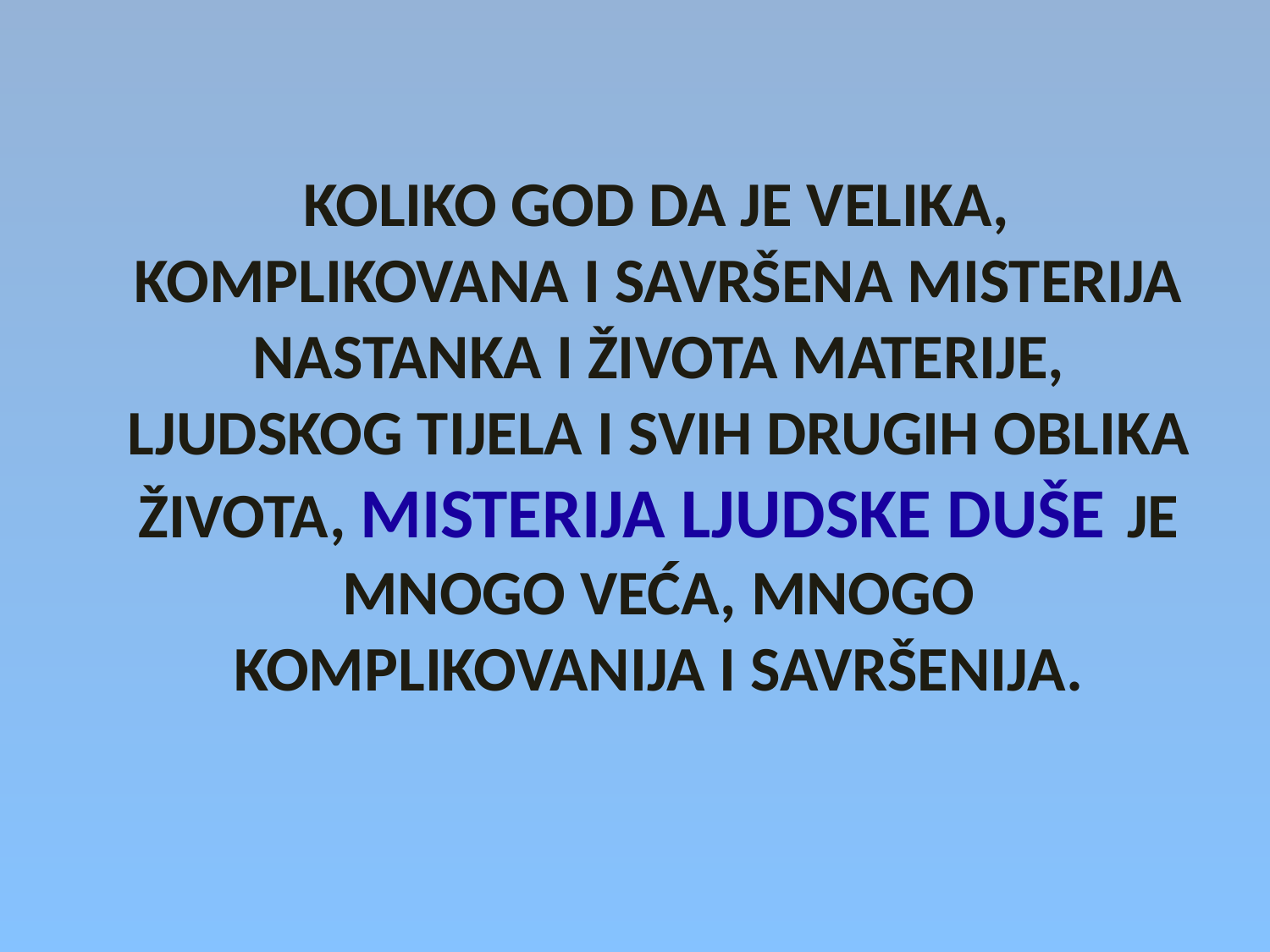

KOLIKO GOD DA JE VELIKA, KOMPLIKOVANA I SAVRŠENA MISTERIJA NASTANKA I ŽIVOTA MATERIJE, LJUDSKOG TIJELA I SVIH DRUGIH OBLIKA ŽIVOTA, MISTERIJA LJUDSKE DUŠE JE MNOGO VEĆA, MNOGO KOMPLIKOVANIJA I SAVRŠENIJA.